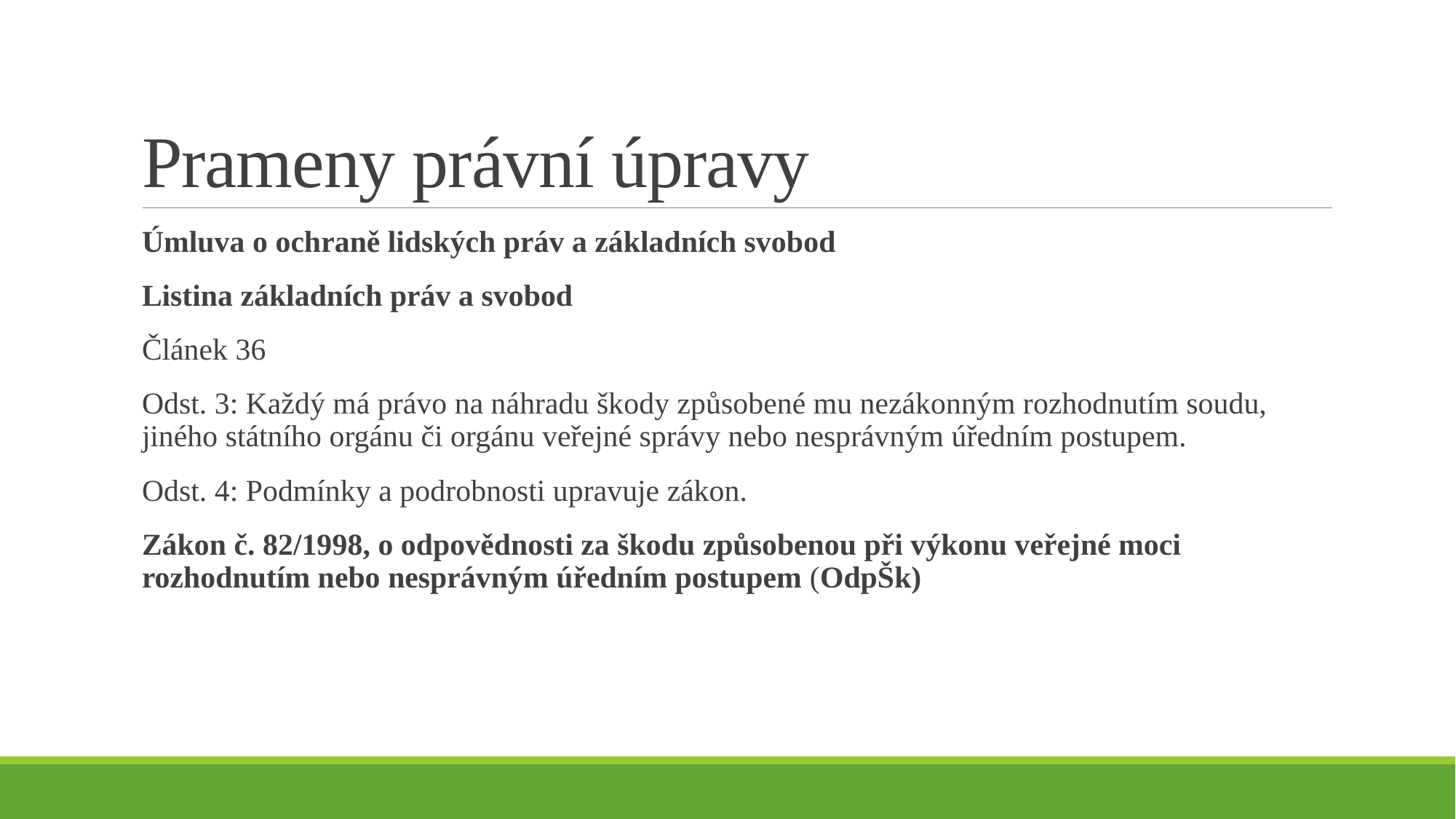

# Prameny právní úpravy
Úmluva o ochraně lidských práv a základních svobod
Listina základních práv a svobod
Článek 36
Odst. 3: Každý má právo na náhradu škody způsobené mu nezákonným rozhodnutím soudu, jiného státního orgánu či orgánu veřejné správy nebo nesprávným úředním postupem.
Odst. 4: Podmínky a podrobnosti upravuje zákon.
Zákon č. 82/1998, o odpovědnosti za škodu způsobenou při výkonu veřejné moci rozhodnutím nebo nesprávným úředním postupem (OdpŠk)